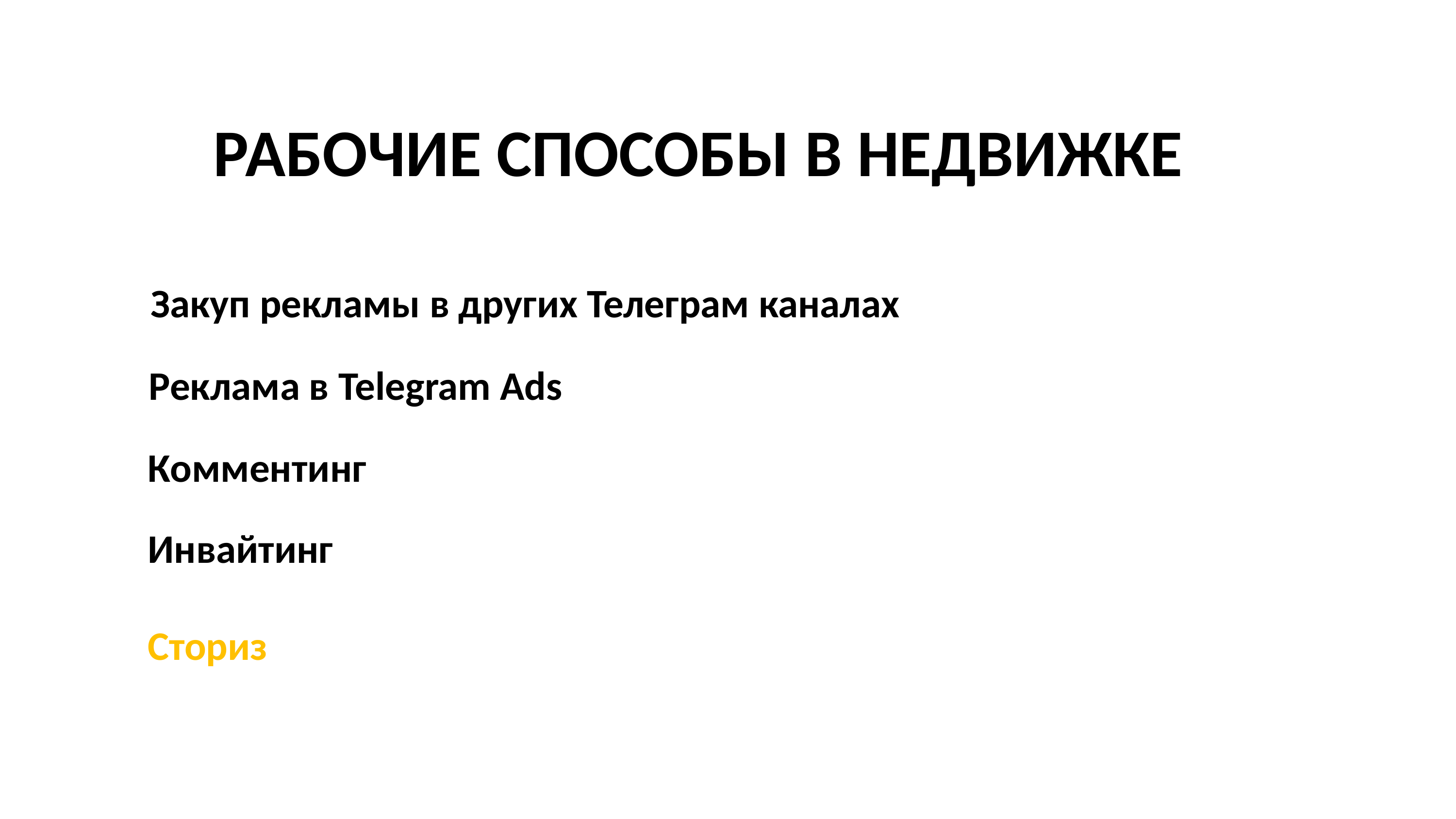

РАБОЧИЕ СПОСОБЫ В НЕДВИЖКЕ
Закуп рекламы в других Телеграм каналах
Реклама в Telegram Ads
Комментинг
Инвайтинг

Сториз